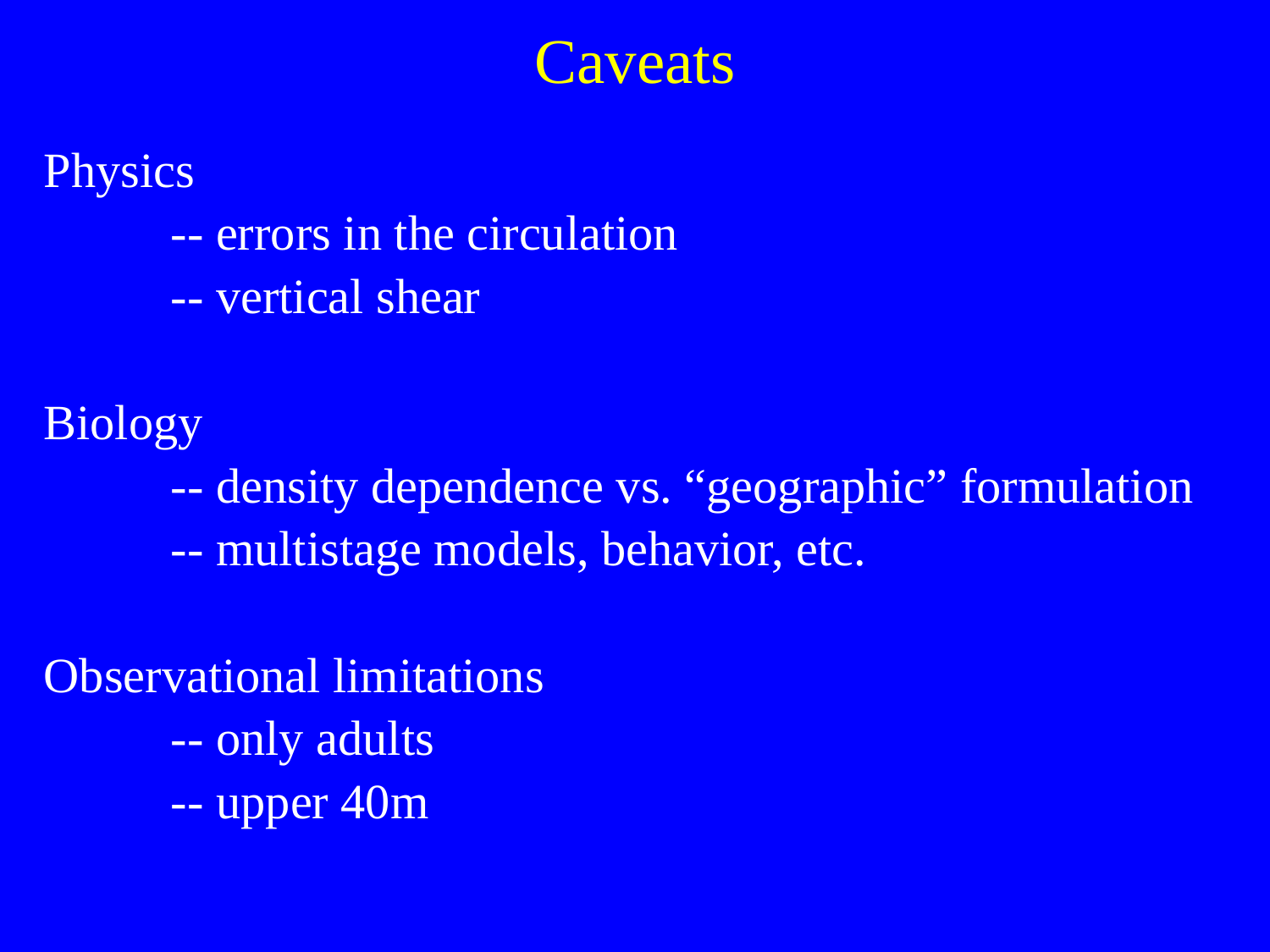

Caveats
Physics
	-- errors in the circulation
	-- vertical shear

Biology
	-- density dependence vs. “geographic” formulation
	-- multistage models, behavior, etc.

Observational limitations
	-- only adults
	-- upper 40m